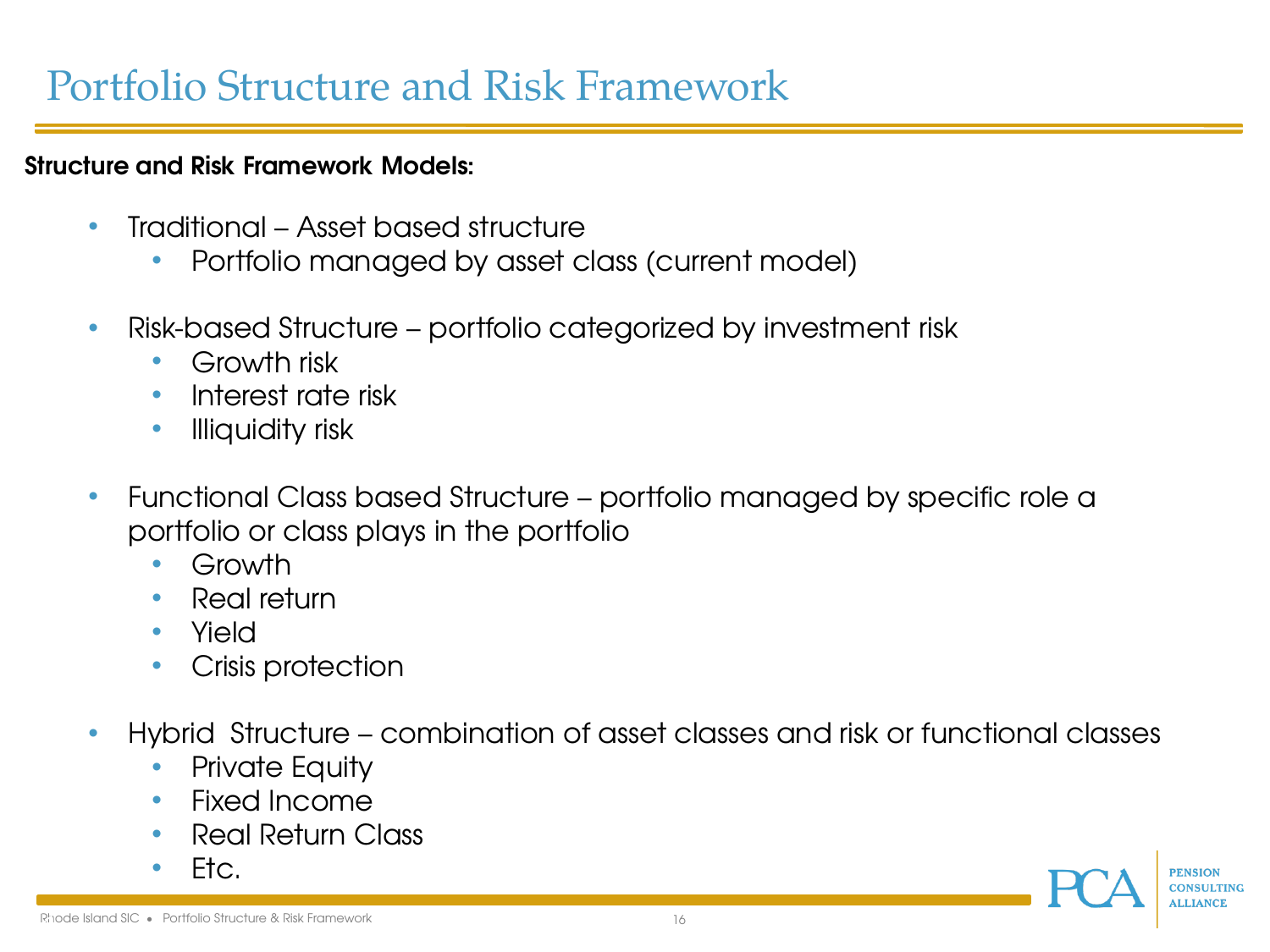

Portfolio Structure and Risk Framework

Structure and Risk Framework Models:

Traditional – Asset based structure
Portfolio managed by asset class (current model)

Risk-based Structure – portfolio categorized by investment risk
Growth risk
Interest rate risk
Illiquidity risk

Functional Class based Structure – portfolio managed by specific role a portfolio or class plays in the portfolio
Growth
Real return
Yield
Crisis protection

Hybrid  Structure – combination of asset classes and risk or functional classes
Private Equity
Fixed Income
Real Return Class
Etc.